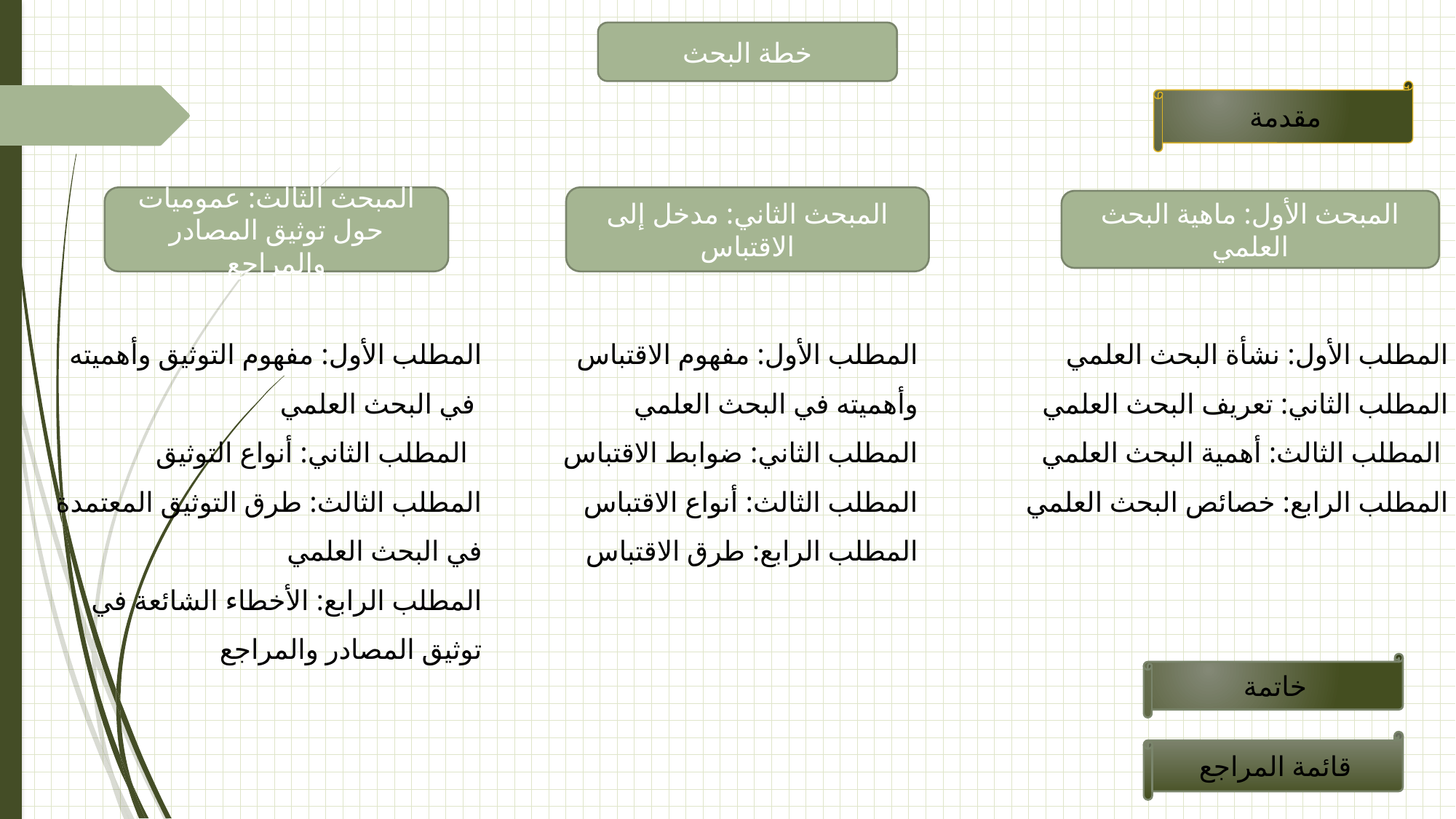

خطة البحث
مقدمة
المبحث الثالث: عموميات حول توثيق المصادر والمراجع
المبحث الثاني: مدخل إلى الاقتباس
المبحث الأول: ماهية البحث العلمي
المطلب الأول: مفهوم التوثيق وأهميته في البحث العلمي
المطلب الثاني: أنواع التوثيق
المطلب الثالث: طرق التوثيق المعتمدة في البحث العلمي
المطلب الرابع: الأخطاء الشائعة في توثيق المصادر والمراجع
المطلب الأول: مفهوم الاقتباس وأهميته في البحث العلمي
المطلب الثاني: ضوابط الاقتباس
المطلب الثالث: أنواع الاقتباس
المطلب الرابع: طرق الاقتباس
المطلب الأول: نشأة البحث العلمي
المطلب الثاني: تعريف البحث العلمي
المطلب الثالث: أهمية البحث العلمي
المطلب الرابع: خصائص البحث العلمي
خاتمة
قائمة المراجع